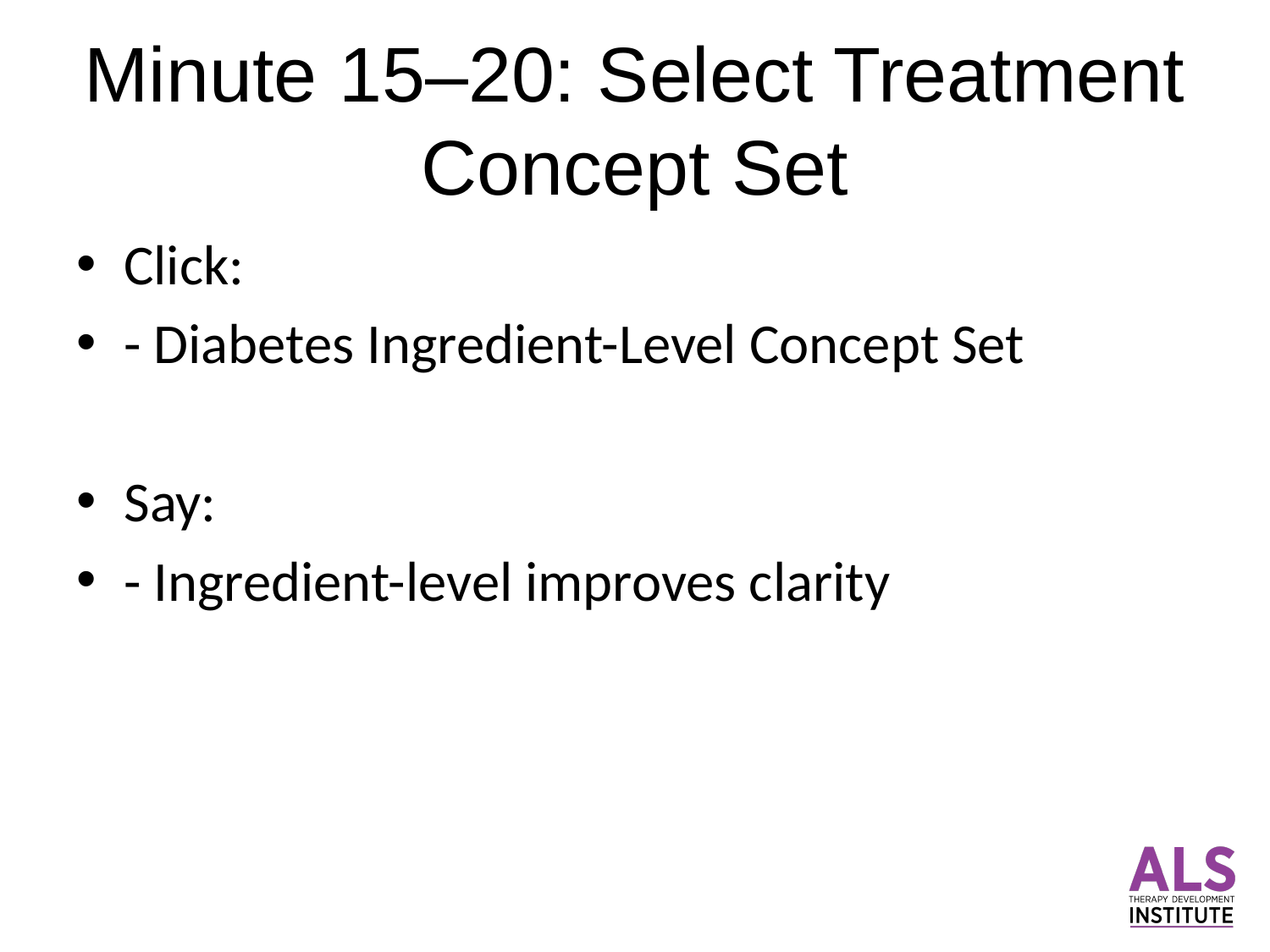

# Minute 15–20: Select Treatment Concept Set
Click:
- Diabetes Ingredient-Level Concept Set

Say:
- Ingredient-level improves clarity